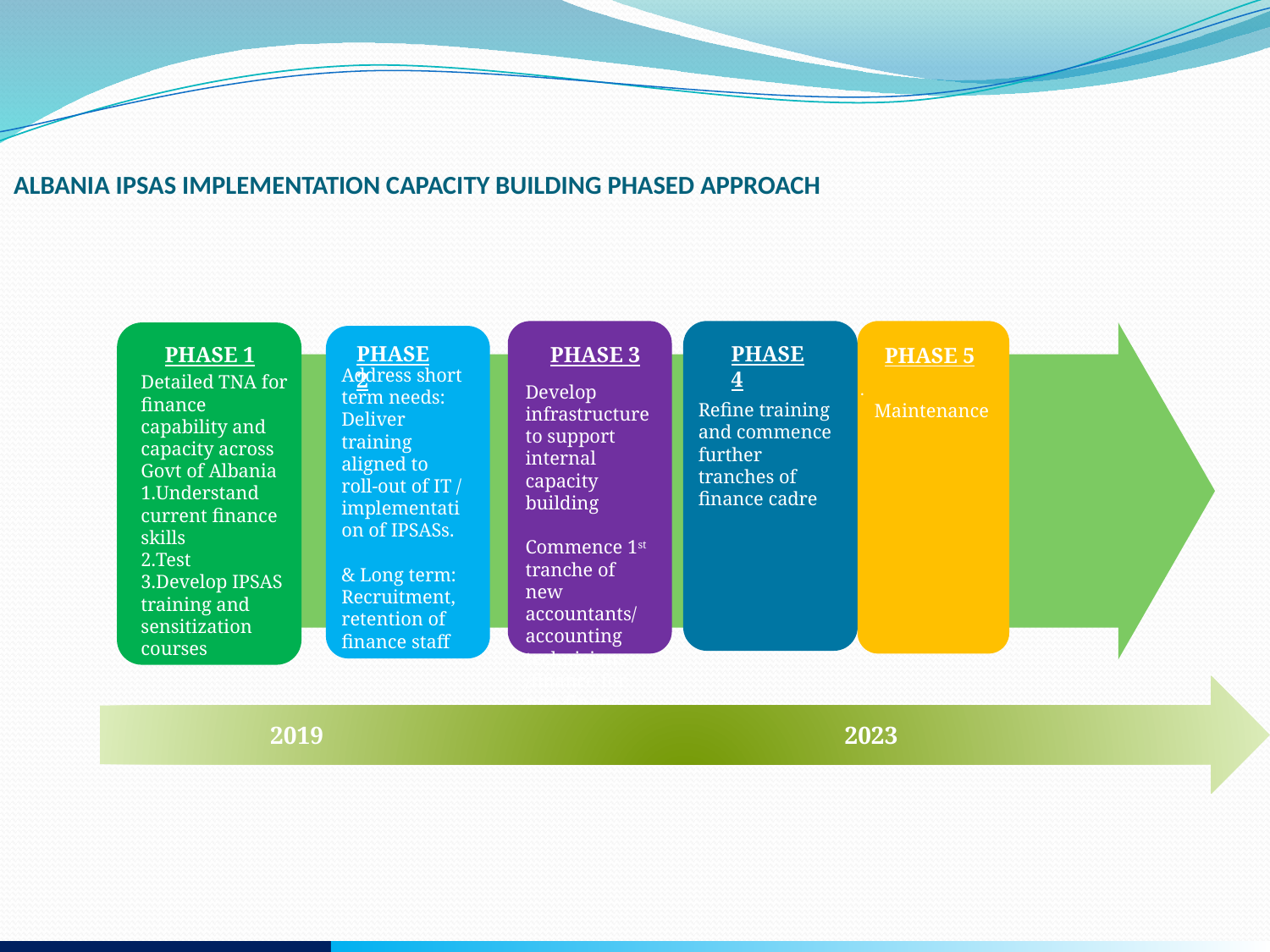

# ALBANIA IPSAS IMPLEMENTATION CAPACITY BUILDING PHASED APPROACH

PHASE 3
Develop infrastructure to support internal capacity building

Commence 1st tranche of new accountants/ accounting technicians /finance for non finance staff courses

PHASE 2
PHASE 4
PHASE 1
PHASE 5

PHASE 1
Address short term needs:
Deliver training aligned to roll-out of IT / implementation of IPSASs.

& Long term:
Recruitment, retention of finance staff

Detailed TNA for finance capability and capacity across Govt of Albania
Understand current finance skills
Test
Develop IPSAS training and sensitization courses

Refine training and commence further tranches of finance cadre

.
Maintenance

	     2019                                                                                     2023